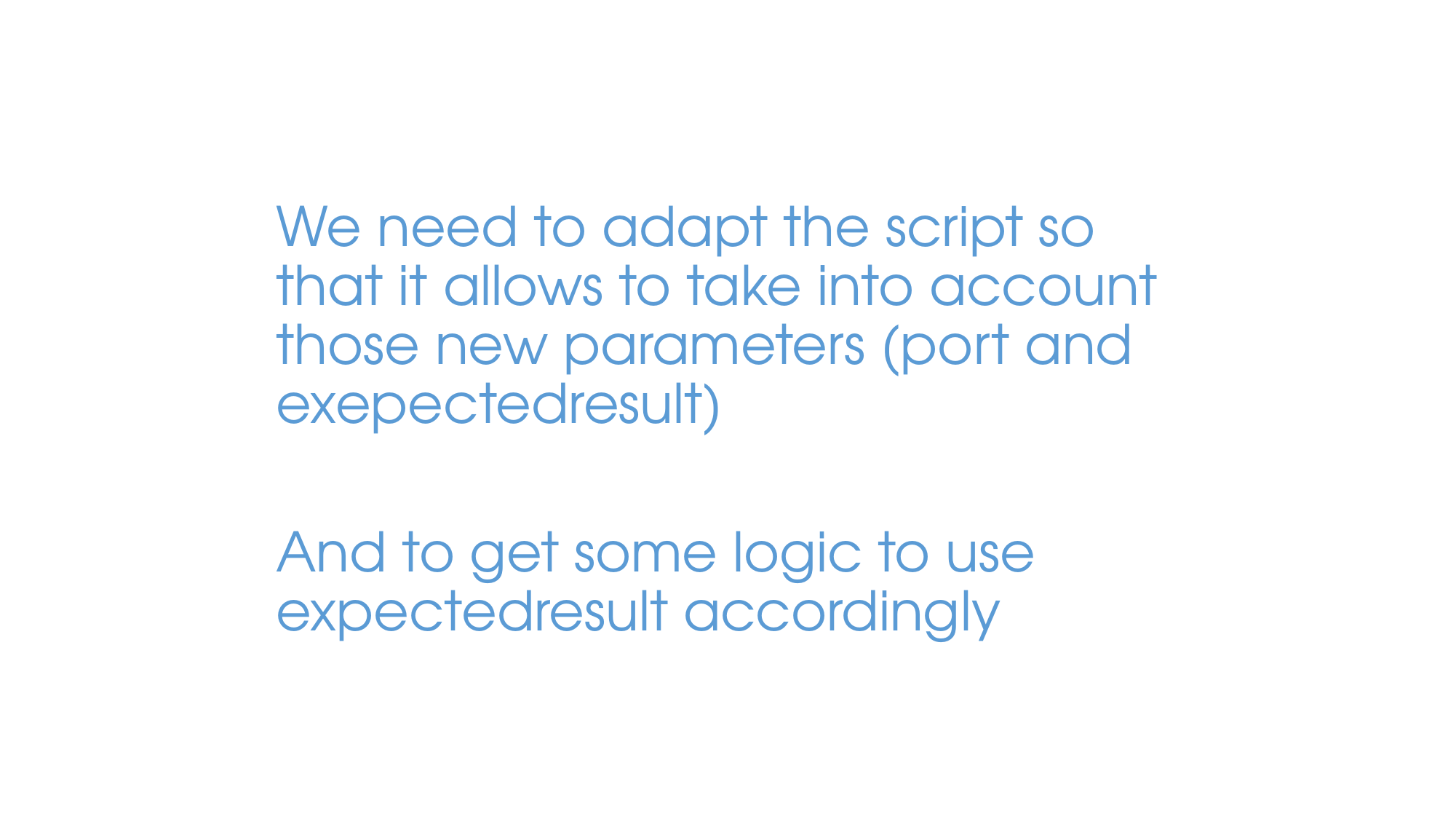

We need to adapt the script so that it allows to take into account those new parameters (port and exepectedresult)

And to get some logic to use expectedresult accordingly